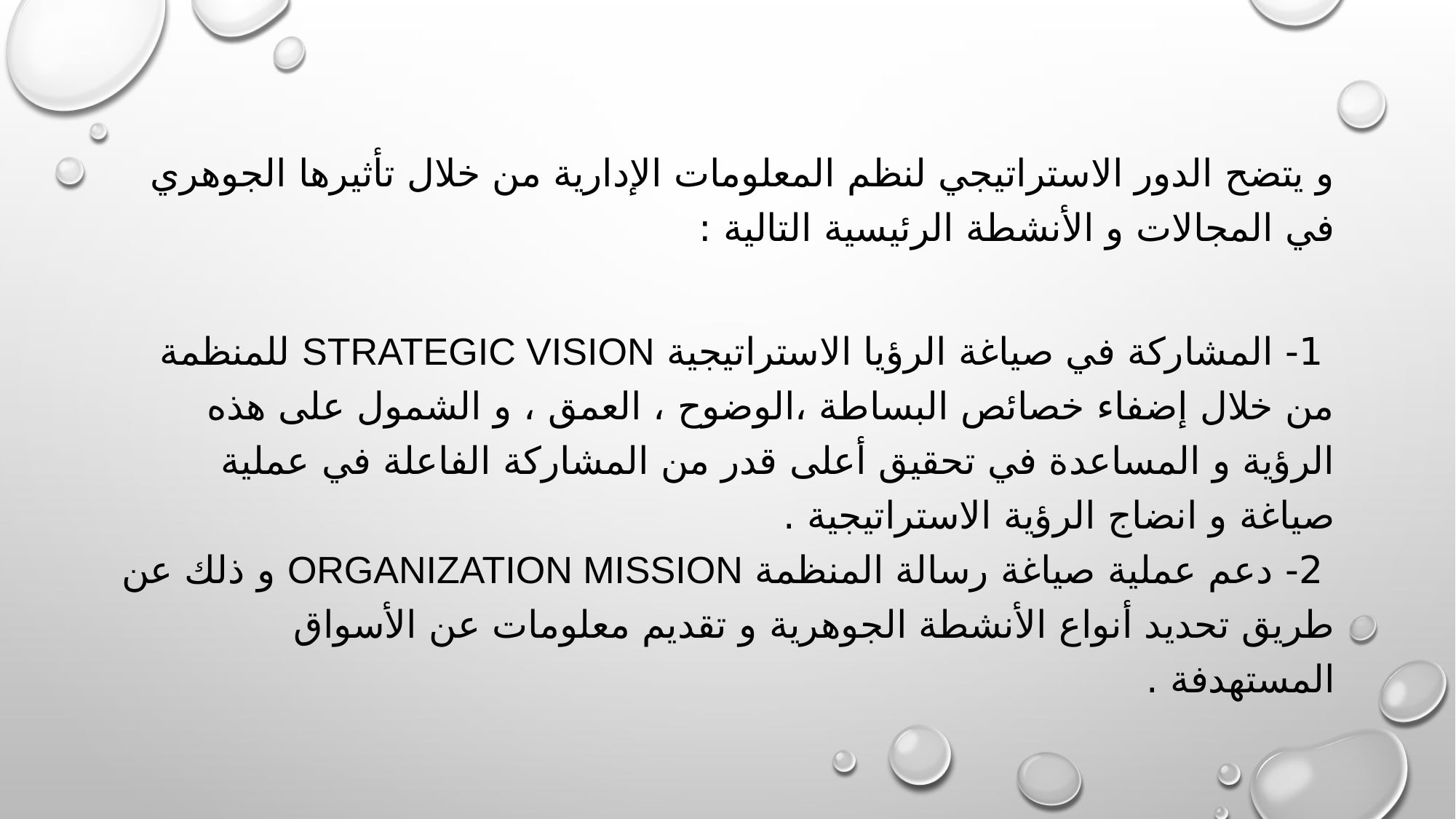

و يتضح الدور الاستراتيجي لنظم المعلومات الإدارية من خلال تأثيرها الجوهري في المجالات و الأنشطة الرئيسية التالية :
 1- المشاركة في صياغة الرؤيا الاستراتيجية Strategic Vision للمنظمة من خلال إضفاء خصائص البساطة ،الوضوح ، العمق ، و الشمول على هذه الرؤية و المساعدة في تحقيق أعلى قدر من المشاركة الفاعلة في عملية صياغة و انضاج الرؤية الاستراتيجية .
 2- دعم عملية صياغة رسالة المنظمة Organization Mission و ذلك عن طريق تحديد أنواع الأنشطة الجوهرية و تقديم معلومات عن الأسواق المستهدفة .